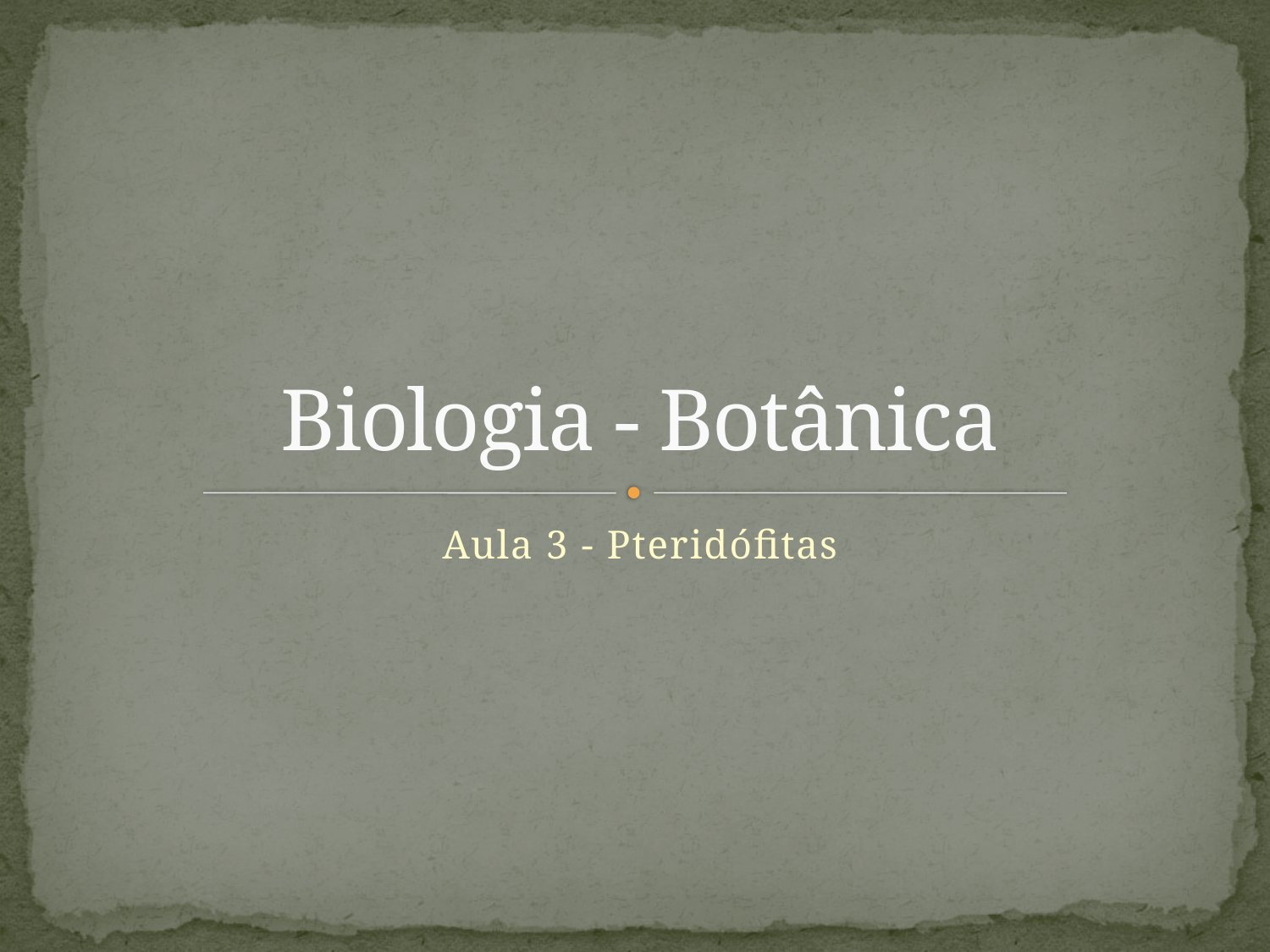

# Biologia - Botânica
Aula 3 - Pteridófitas